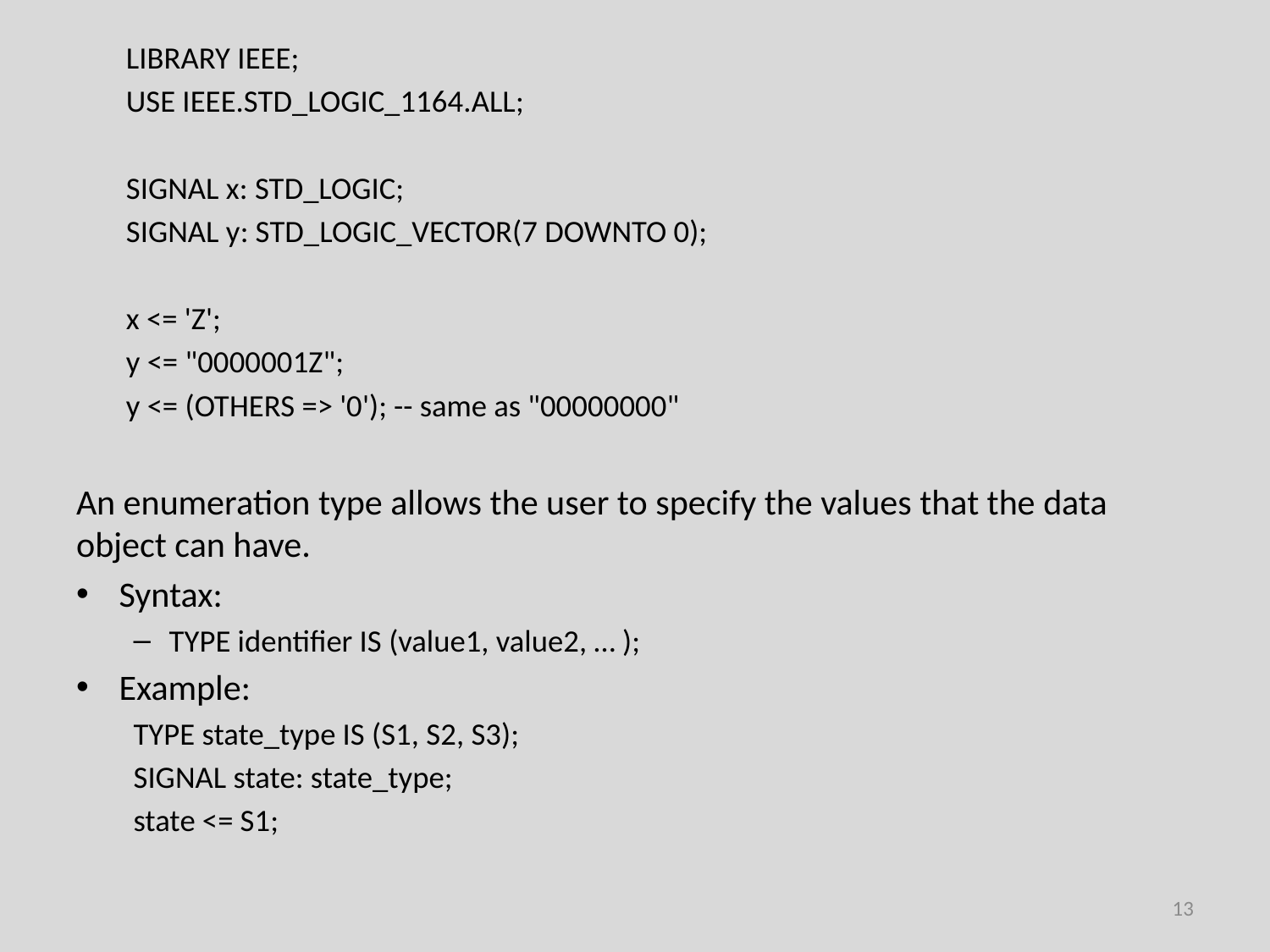

LIBRARY IEEE;
USE IEEE.STD_LOGIC_1164.ALL;

SIGNAL x: STD_LOGIC;
SIGNAL y: STD_LOGIC_VECTOR(7 DOWNTO 0);

x <= 'Z';
y <= "0000001Z";
y <= (OTHERS => '0'); -- same as "00000000"

An enumeration type allows the user to specify the values that the data object can have.
Syntax:
TYPE identifier IS (value1, value2, … );
Example:
TYPE state_type IS (S1, S2, S3);
SIGNAL state: state_type;
state <= S1;
13